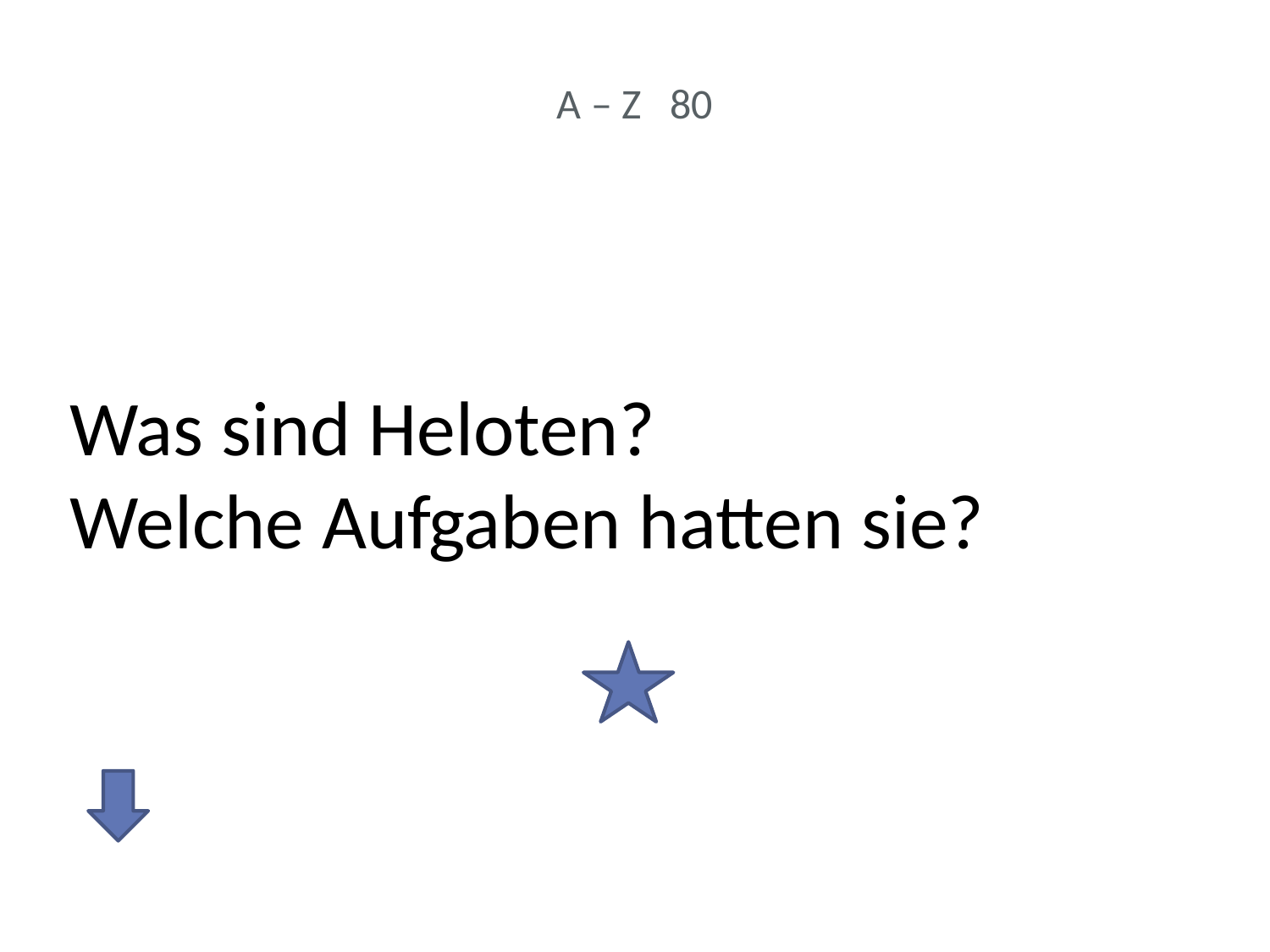

# A – Z   80
Was sind Heloten?
Welche Aufgaben hatten sie?